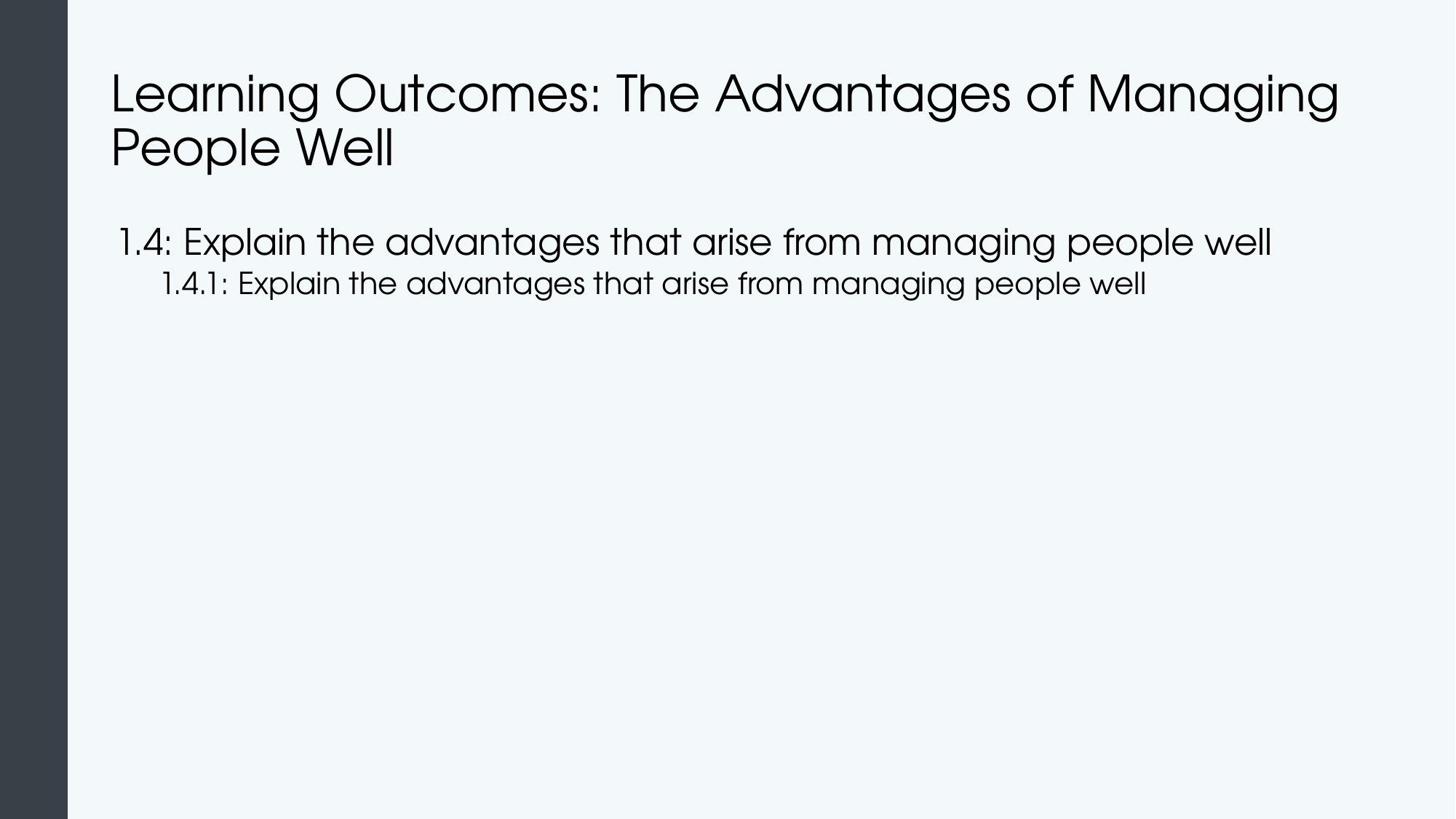

# Learning Outcomes: The Advantages of Managing People Well
1.4: Explain the advantages that arise from managing people well
1.4.1: Explain the advantages that arise from managing people well